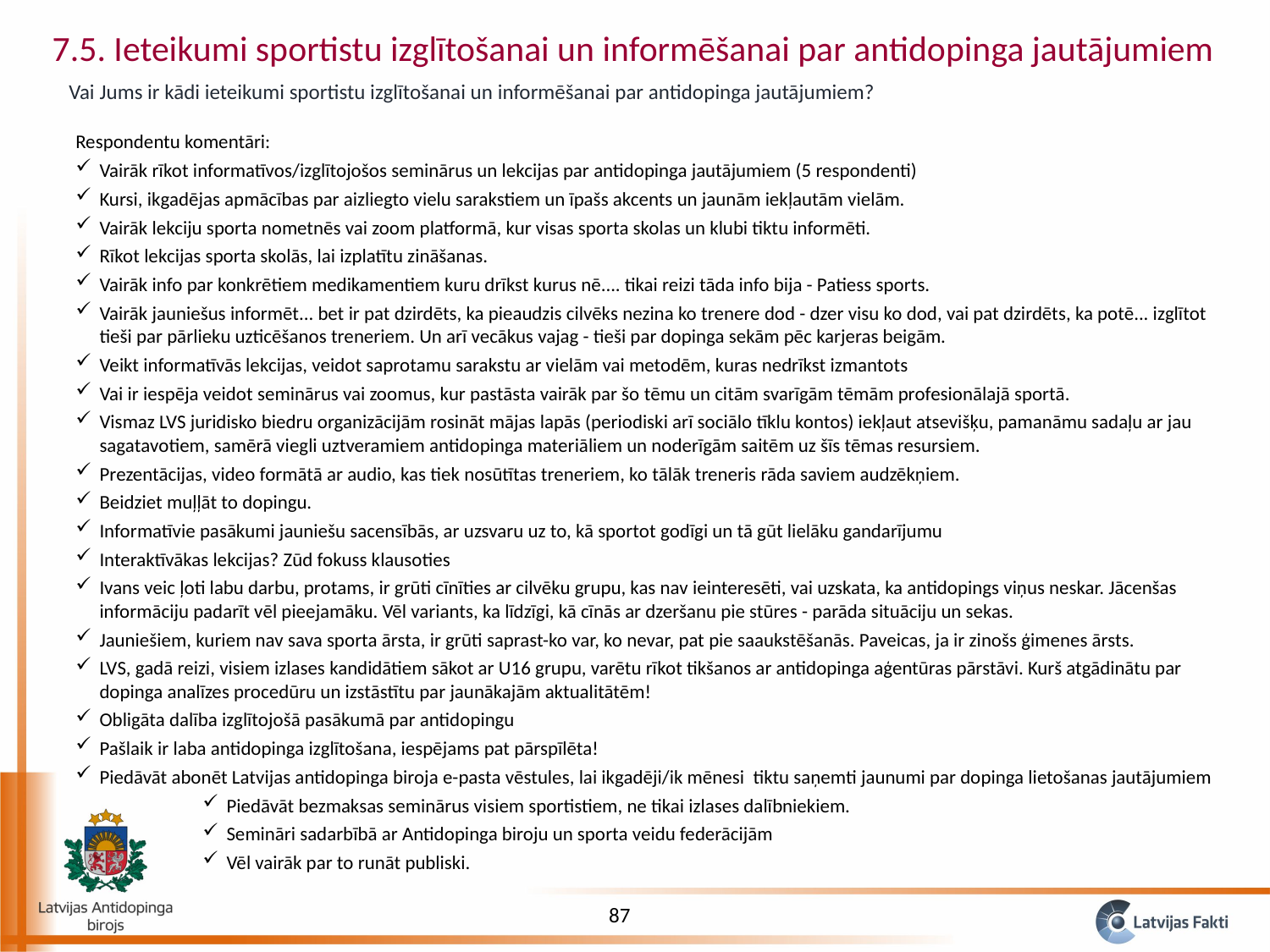

7.5. Ieteikumi sportistu izglītošanai un informēšanai par antidopinga jautājumiem
Vai Jums ir kādi ieteikumi sportistu izglītošanai un informēšanai par antidopinga jautājumiem?
Respondentu komentāri:
Vairāk rīkot informatīvos/izglītojošos seminārus un lekcijas par antidopinga jautājumiem (5 respondenti)
Kursi, ikgadējas apmācības par aizliegto vielu sarakstiem un īpašs akcents un jaunām iekļautām vielām.
Vairāk lekciju sporta nometnēs vai zoom platformā, kur visas sporta skolas un klubi tiktu informēti.
Rīkot lekcijas sporta skolās, lai izplatītu zināšanas.
Vairāk info par konkrētiem medikamentiem kuru drīkst kurus nē.... tikai reizi tāda info bija - Patiess sports.
Vairāk jauniešus informēt... bet ir pat dzirdēts, ka pieaudzis cilvēks nezina ko trenere dod - dzer visu ko dod, vai pat dzirdēts, ka potē... izglītot tieši par pārlieku uzticēšanos treneriem. Un arī vecākus vajag - tieši par dopinga sekām pēc karjeras beigām.
Veikt informatīvās lekcijas, veidot saprotamu sarakstu ar vielām vai metodēm, kuras nedrīkst izmantots
Vai ir iespēja veidot seminārus vai zoomus, kur pastāsta vairāk par šo tēmu un citām svarīgām tēmām profesionālajā sportā.
Vismaz LVS juridisko biedru organizācijām rosināt mājas lapās (periodiski arī sociālo tīklu kontos) iekļaut atsevišķu, pamanāmu sadaļu ar jau sagatavotiem, samērā viegli uztveramiem antidopinga materiāliem un noderīgām saitēm uz šīs tēmas resursiem.
Prezentācijas, video formātā ar audio, kas tiek nosūtītas treneriem, ko tālāk treneris rāda saviem audzēkņiem.
Beidziet muļļāt to dopingu.
Informatīvie pasākumi jauniešu sacensībās, ar uzsvaru uz to, kā sportot godīgi un tā gūt lielāku gandarījumu
Interaktīvākas lekcijas? Zūd fokuss klausoties
Ivans veic ļoti labu darbu, protams, ir grūti cīnīties ar cilvēku grupu, kas nav ieinteresēti, vai uzskata, ka antidopings viņus neskar. Jācenšas informāciju padarīt vēl pieejamāku. Vēl variants, ka līdzīgi, kā cīnās ar dzeršanu pie stūres - parāda situāciju un sekas.
Jauniešiem, kuriem nav sava sporta ārsta, ir grūti saprast-ko var, ko nevar, pat pie saaukstēšanās. Paveicas, ja ir zinošs ģimenes ārsts.
LVS, gadā reizi, visiem izlases kandidātiem sākot ar U16 grupu, varētu rīkot tikšanos ar antidopinga aģentūras pārstāvi. Kurš atgādinātu par dopinga analīzes procedūru un izstāstītu par jaunākajām aktualitātēm!
Obligāta dalība izglītojošā pasākumā par antidopingu
Pašlaik ir laba antidopinga izglītošana, iespējams pat pārspīlēta!
Piedāvāt abonēt Latvijas antidopinga biroja e-pasta vēstules, lai ikgadēji/ik mēnesi  tiktu saņemti jaunumi par dopinga lietošanas jautājumiem
Piedāvāt bezmaksas seminārus visiem sportistiem, ne tikai izlases dalībniekiem.
Semināri sadarbībā ar Antidopinga biroju un sporta veidu federācijām
Vēl vairāk par to runāt publiski.

87